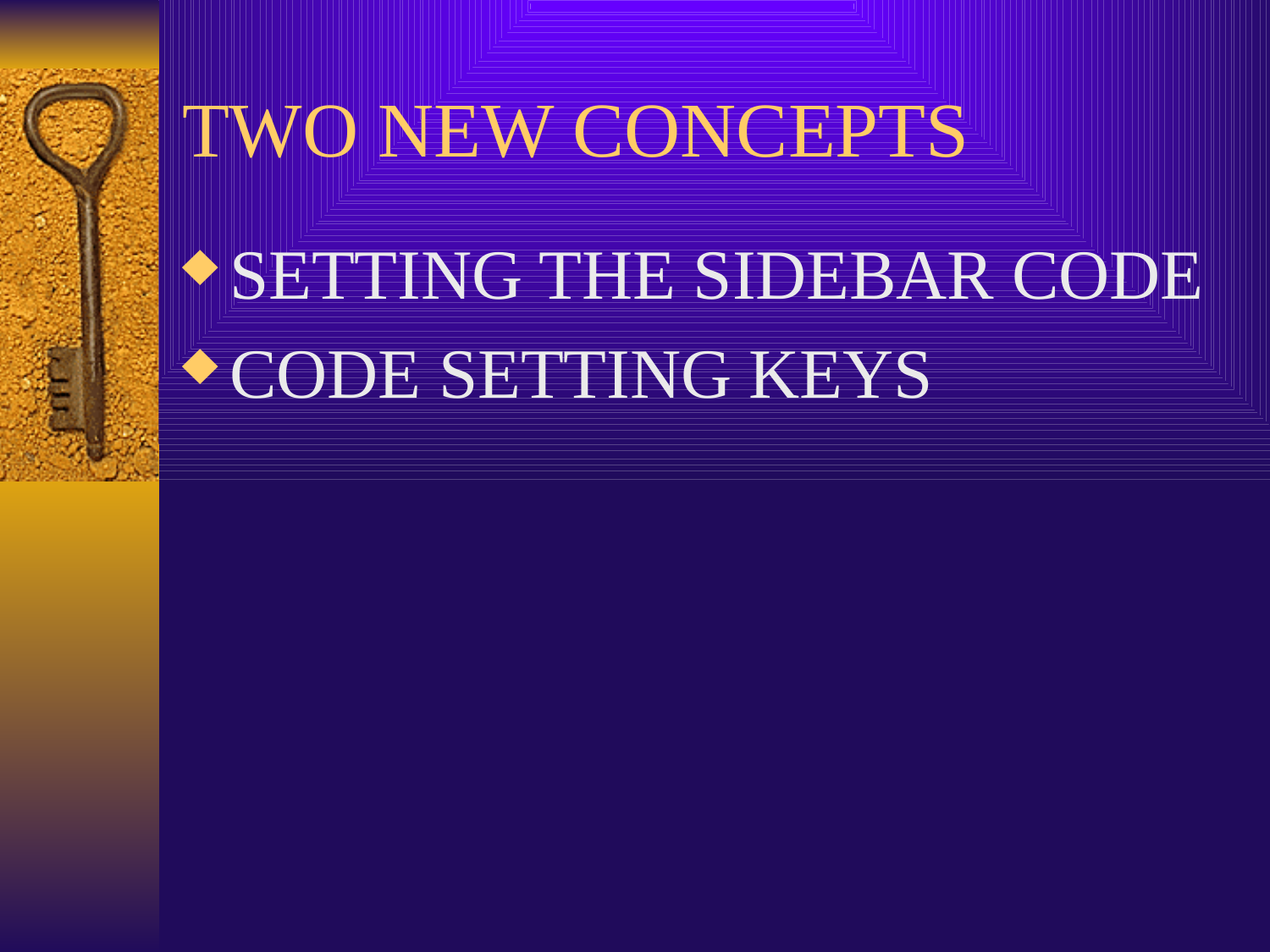

# TWO NEW CONCEPTS
SETTING THE SIDEBAR CODE
CODE SETTING KEYS